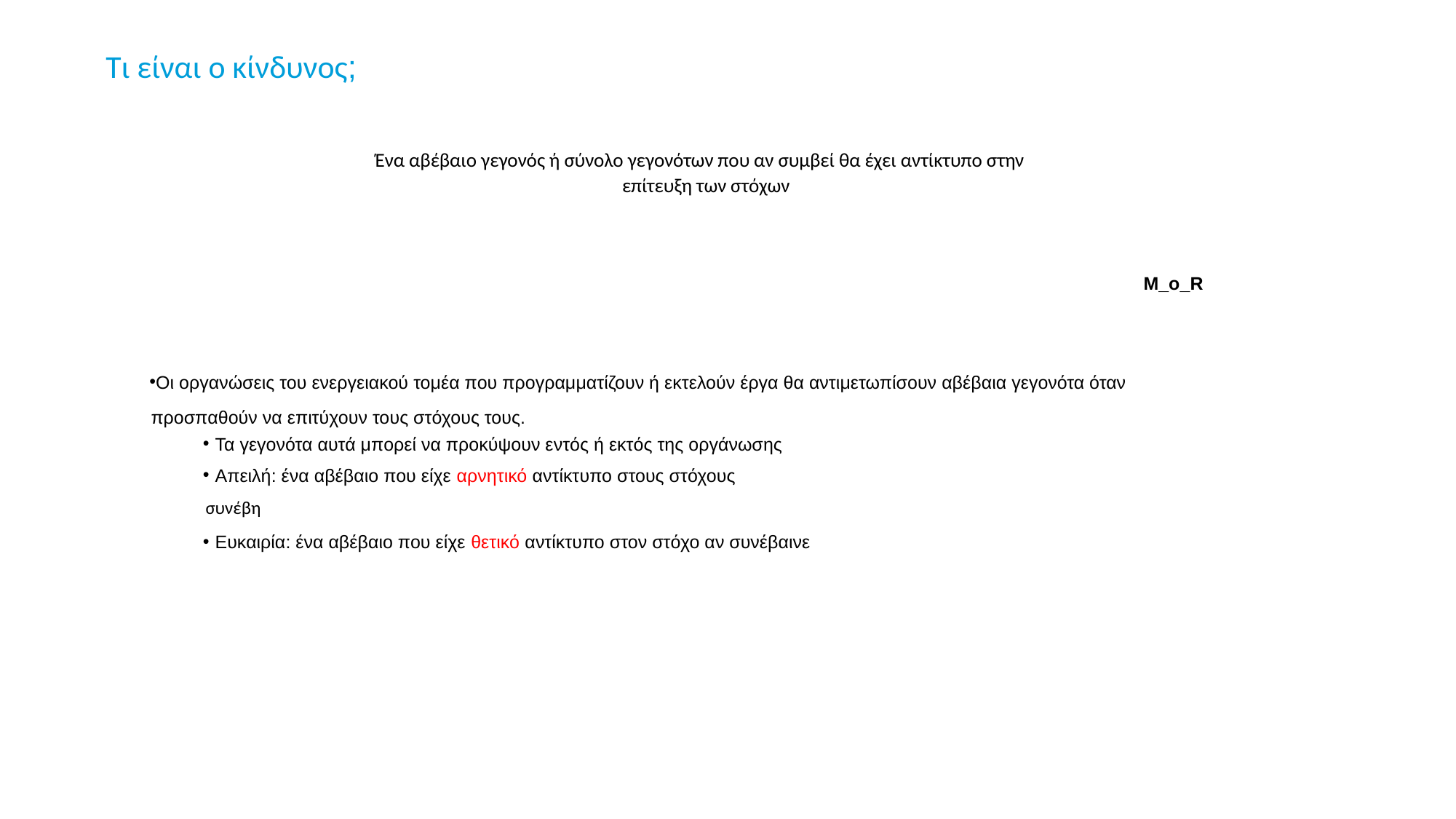

# Τι είναι ο κίνδυνος;
Ένα αβέβαιο γεγονός ή σύνολο γεγονότων που αν συμβεί θα έχει αντίκτυπο στην  επίτευξη των στόχων
M_o_R
Οι οργανώσεις του ενεργειακού τομέα που προγραμματίζουν ή εκτελούν έργα θα αντιμετωπίσουν αβέβαια γεγονότα όταν  προσπαθούν να επιτύχουν τους στόχους τους.
Τα γεγονότα αυτά μπορεί να προκύψουν εντός ή εκτός της οργάνωσης
Απειλή: ένα αβέβαιο που είχε αρνητικό αντίκτυπο στους στόχους
συνέβη
Ευκαιρία: ένα αβέβαιο που είχε θετικό αντίκτυπο στον στόχο αν συνέβαινε